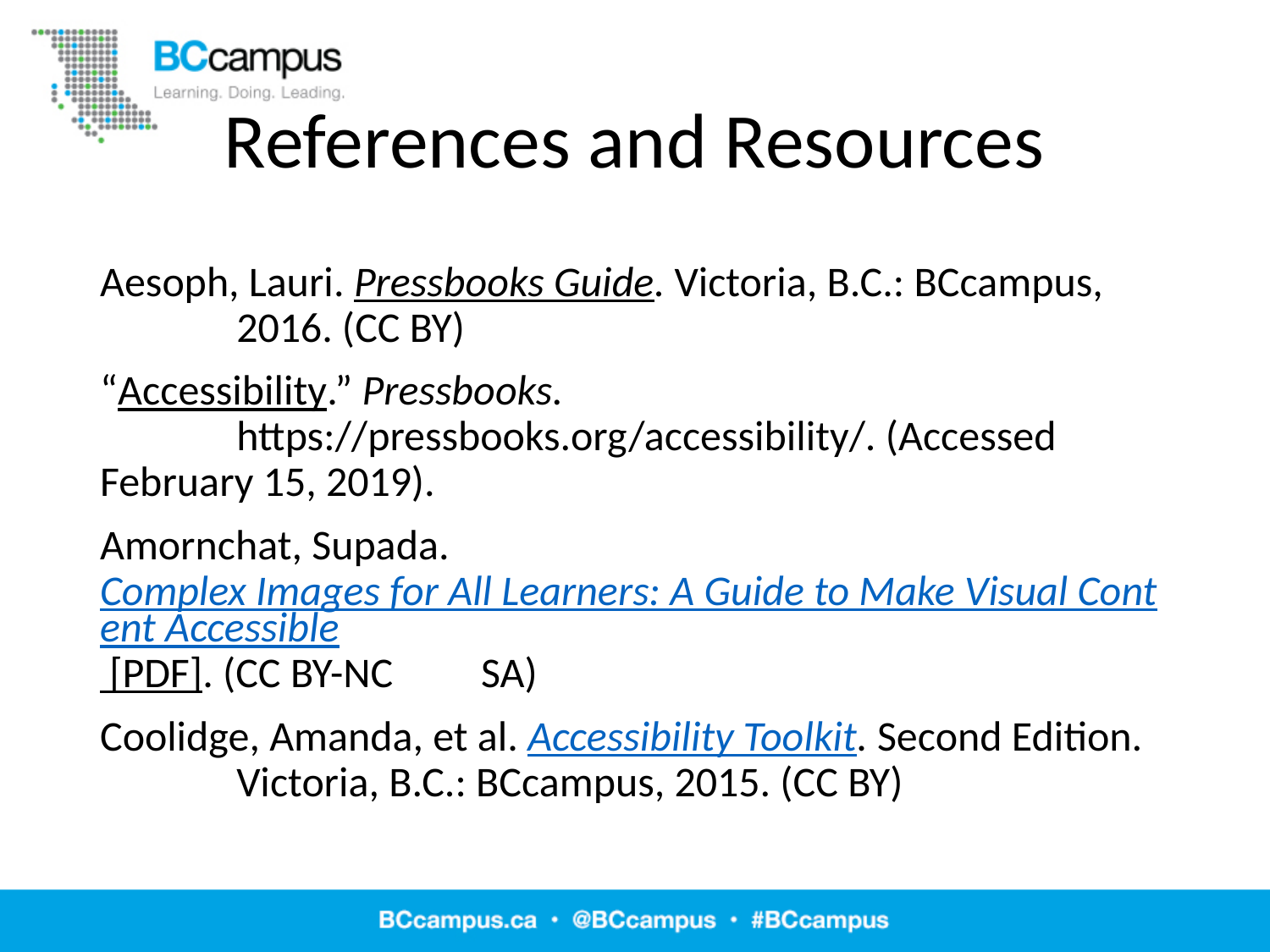

# References and Resources
Aesoph, Lauri. Pressbooks Guide. Victoria, B.C.: BCcampus,		 2016. (CC BY)
“Accessibility.” Pressbooks.						 https://pressbooks.org/accessibility/. (Accessed	February 15, 2019).
Amornchat, Supada. Complex Images for All Learners: A Guide	 to Make Visual Content Accessible [PDF]. (CC BY-NC	SA)
Coolidge, Amanda, et al. Accessibility Toolkit. Second Edition.	 Victoria, B.C.: BCcampus, 2015. (CC BY)